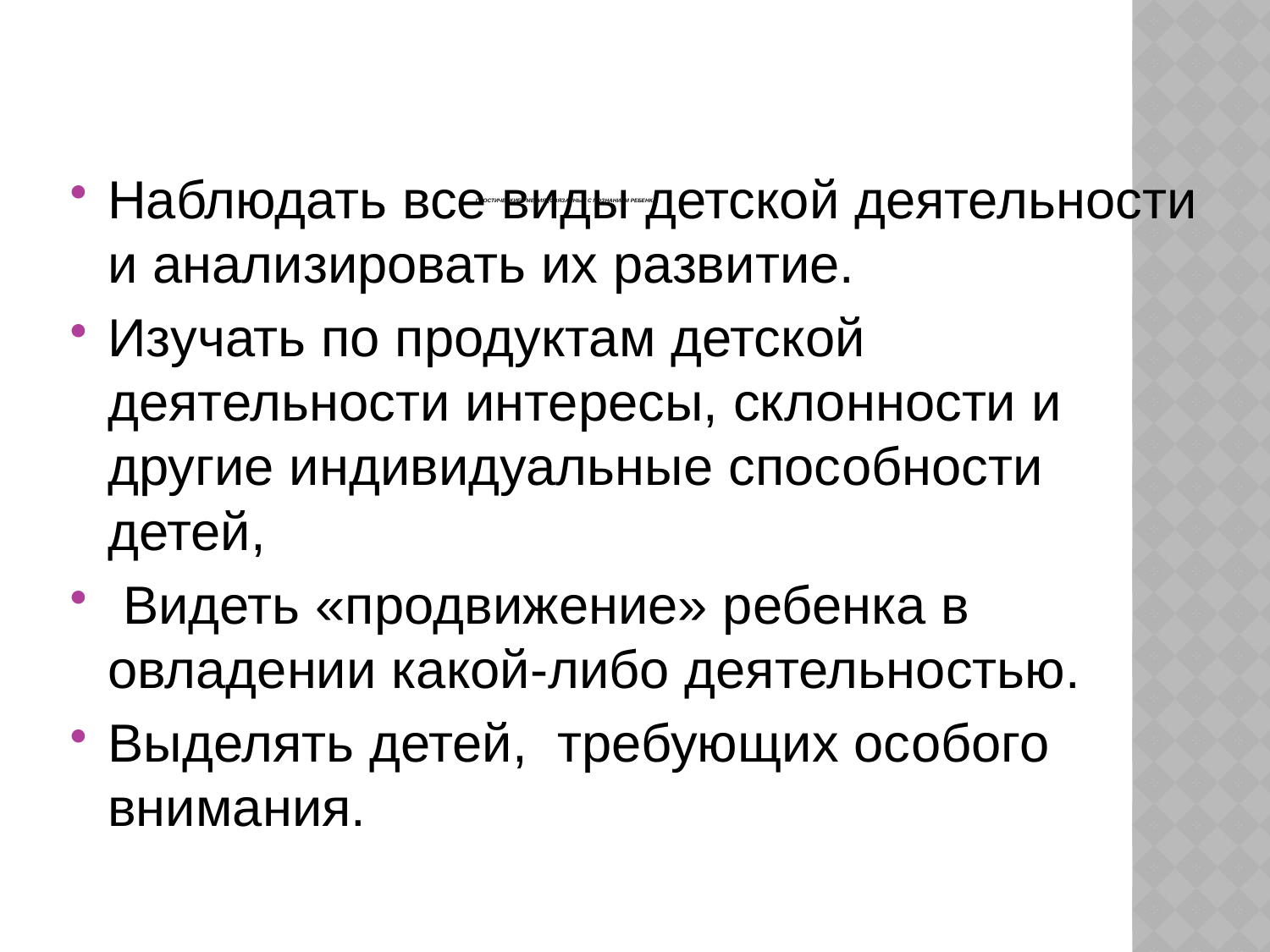

# Гностические умения (связанные с познанием ребенка)
Наблюдать все виды детской деятельности и анализировать их развитие.
Изучать по продуктам детской деятельности интересы, склонности и другие индивидуальные способности детей,
 Видеть «продвижение» ребенка в овладении какой-либо деятельностью.
Выделять детей,  требующих особого внимания.